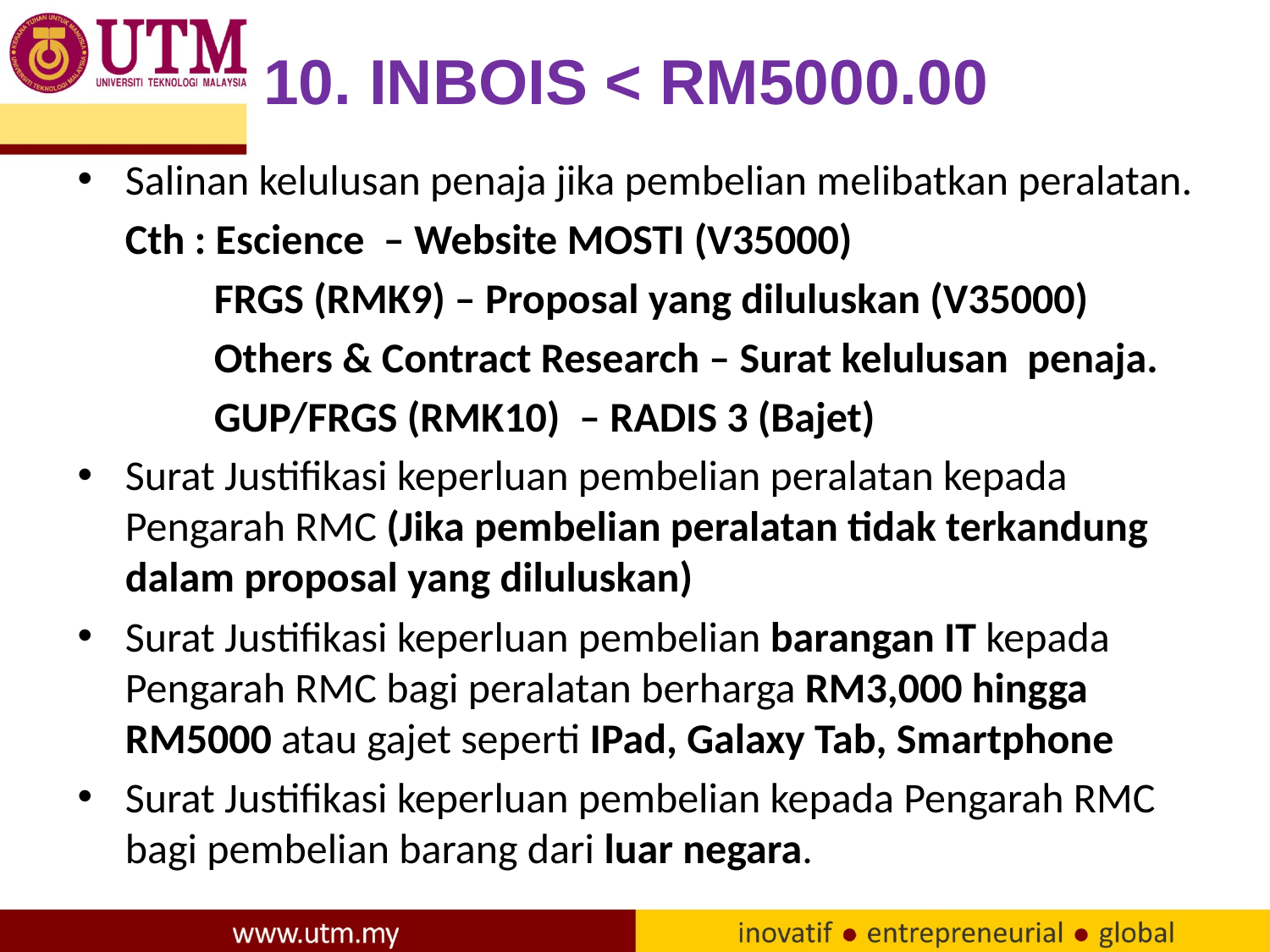

# 10. INBOIS < RM5000.00
Salinan kelulusan penaja jika pembelian melibatkan peralatan.
     Cth : Escience  – Website MOSTI (V35000)
           	 FRGS (RMK9) – Proposal yang diluluskan (V35000)
	 Others & Contract Research – Surat kelulusan  penaja.
	 GUP/FRGS (RMK10)  – RADIS 3 (Bajet)
Surat Justifikasi keperluan pembelian peralatan kepada Pengarah RMC (Jika pembelian peralatan tidak terkandung dalam proposal yang diluluskan)
Surat Justifikasi keperluan pembelian barangan IT kepada Pengarah RMC bagi peralatan berharga RM3,000 hingga RM5000 atau gajet seperti IPad, Galaxy Tab, Smartphone
Surat Justifikasi keperluan pembelian kepada Pengarah RMC  bagi pembelian barang dari luar negara.